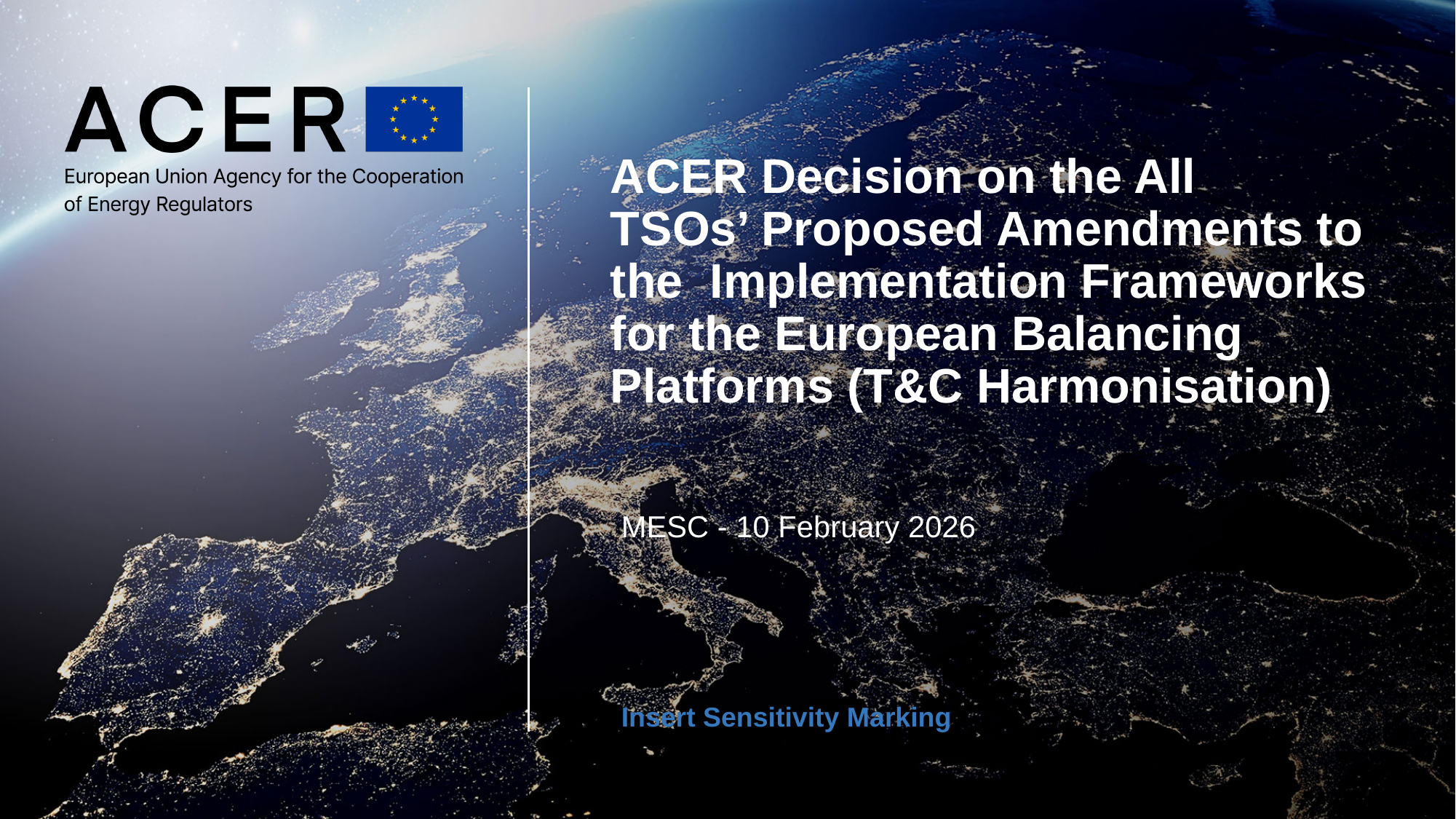

# ACER Decision on the All TSOs’ Proposed Amendments to the  Implementation Frameworks for the European Balancing Platforms (T&C Harmonisation)
MESC - 10 February 2026